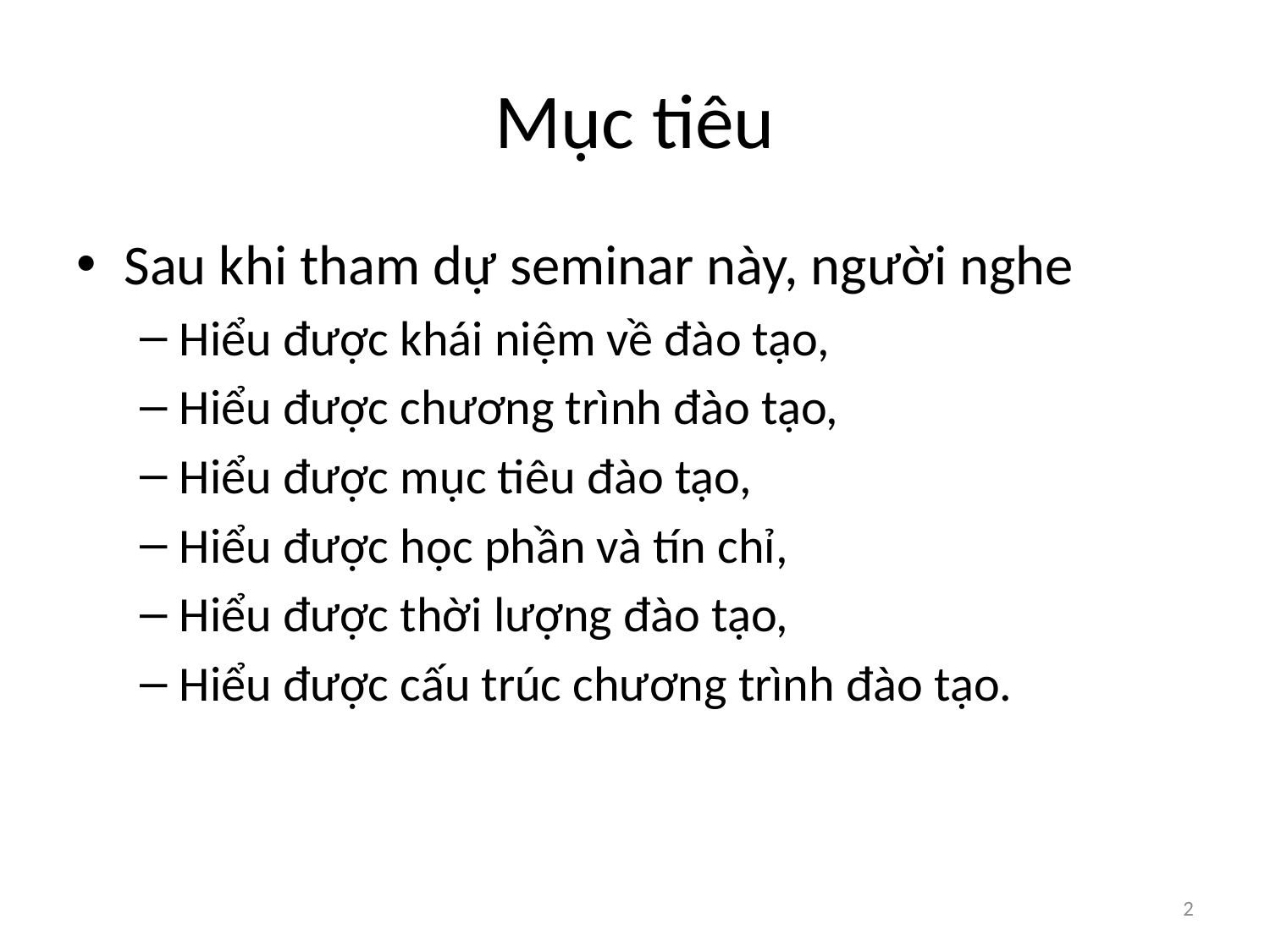

# Mục tiêu
Sau khi tham dự seminar này, người nghe
Hiểu được khái niệm về đào tạo,
Hiểu được chương trình đào tạo,
Hiểu được mục tiêu đào tạo,
Hiểu được học phần và tín chỉ,
Hiểu được thời lượng đào tạo,
Hiểu được cấu trúc chương trình đào tạo.
2